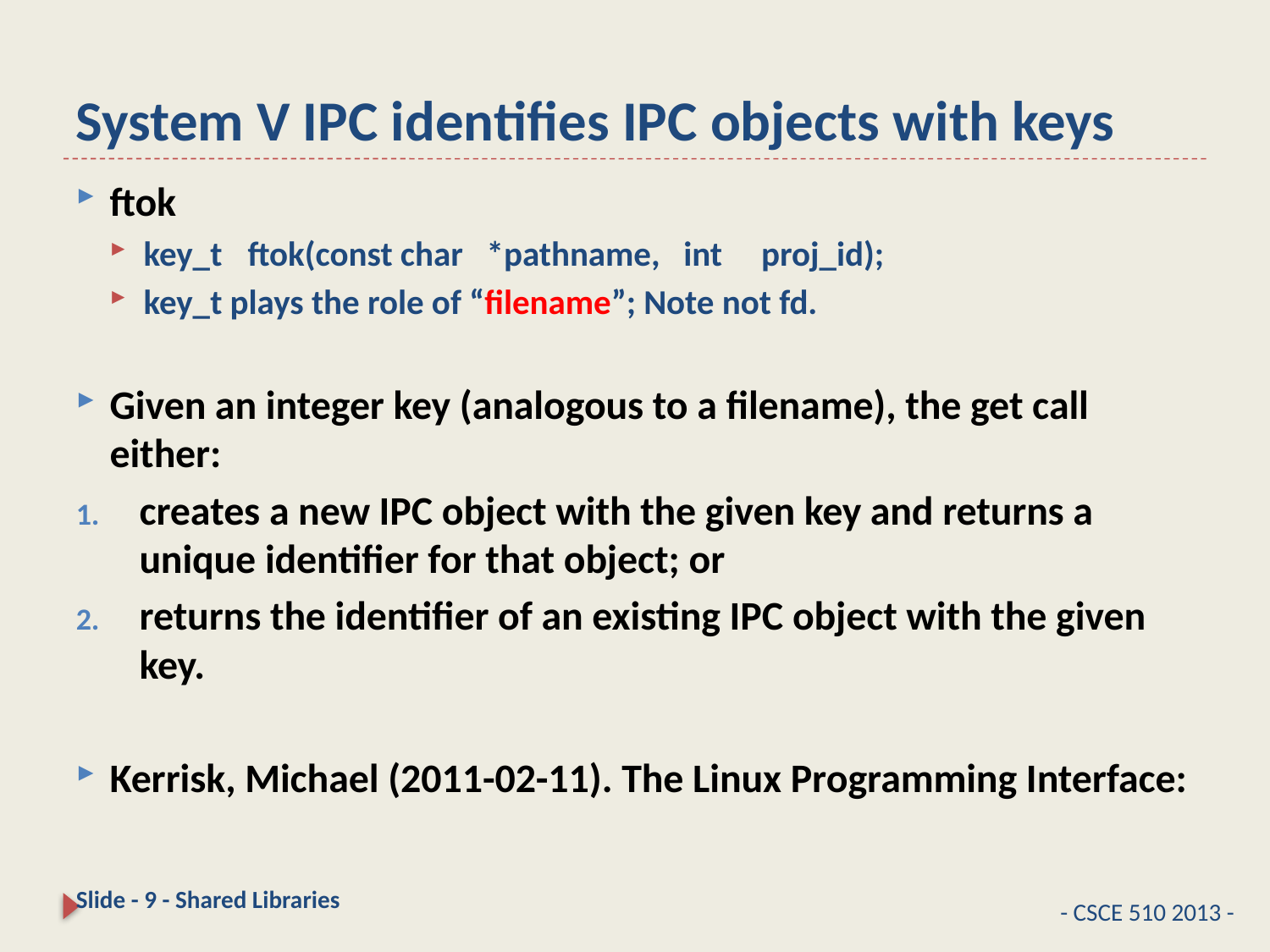

# System V IPC identifies IPC objects with keys
ftok
key_t 	ftok(const char   *pathname,   int     proj_id);
key_t plays the role of “filename”; Note not fd.

Given an integer key (analogous to a filename), the get call either:
creates a new IPC object with the given key and returns a unique identifier for that object; or
returns the identifier of an existing IPC object with the given key.

Kerrisk, Michael (2011-02-11). The Linux Programming Interface:
Slide - 9 - Shared Libraries

- CSCE 510 2013 -